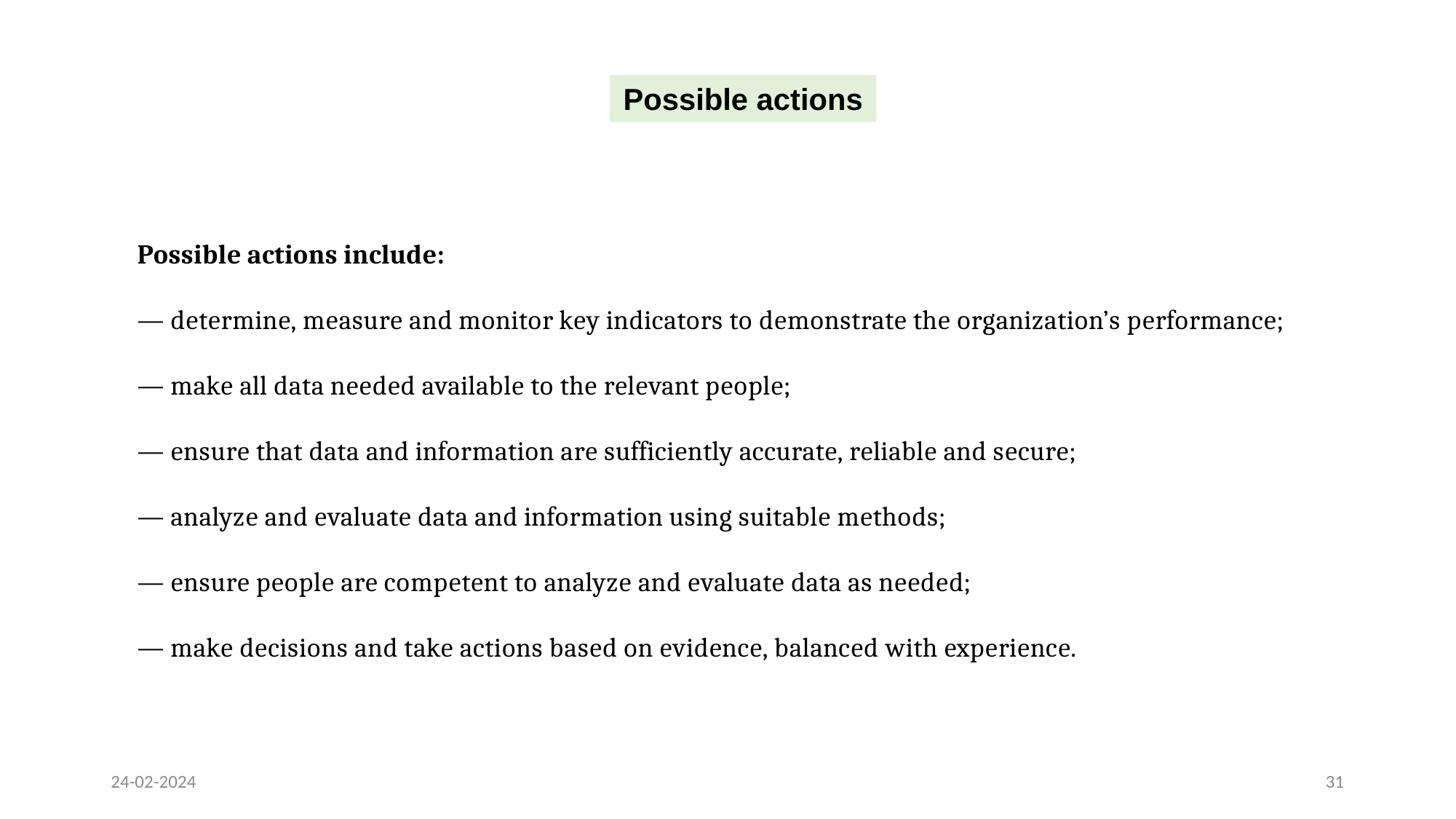

Possible actions
Possible actions include:
— determine, measure and monitor key indicators to demonstrate the organization’s performance;
— make all data needed available to the relevant people;
— ensure that data and information are sufficiently accurate, reliable and secure;
— analyze and evaluate data and information using suitable methods;
— ensure people are competent to analyze and evaluate data as needed;
— make decisions and take actions based on evidence, balanced with experience.
24-02-2024
31